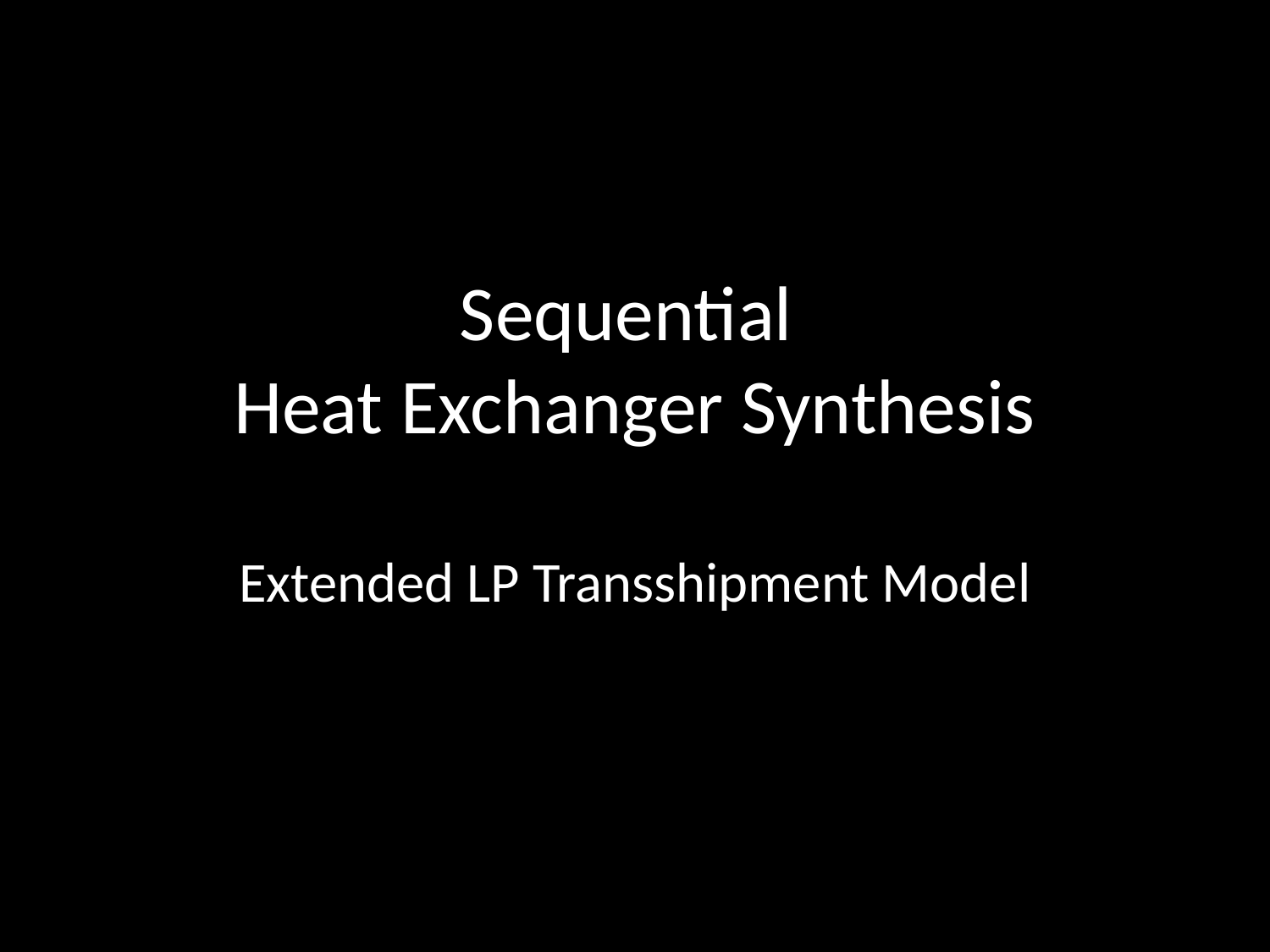

# Sequential Heat Exchanger Synthesis
Extended LP Transshipment Model